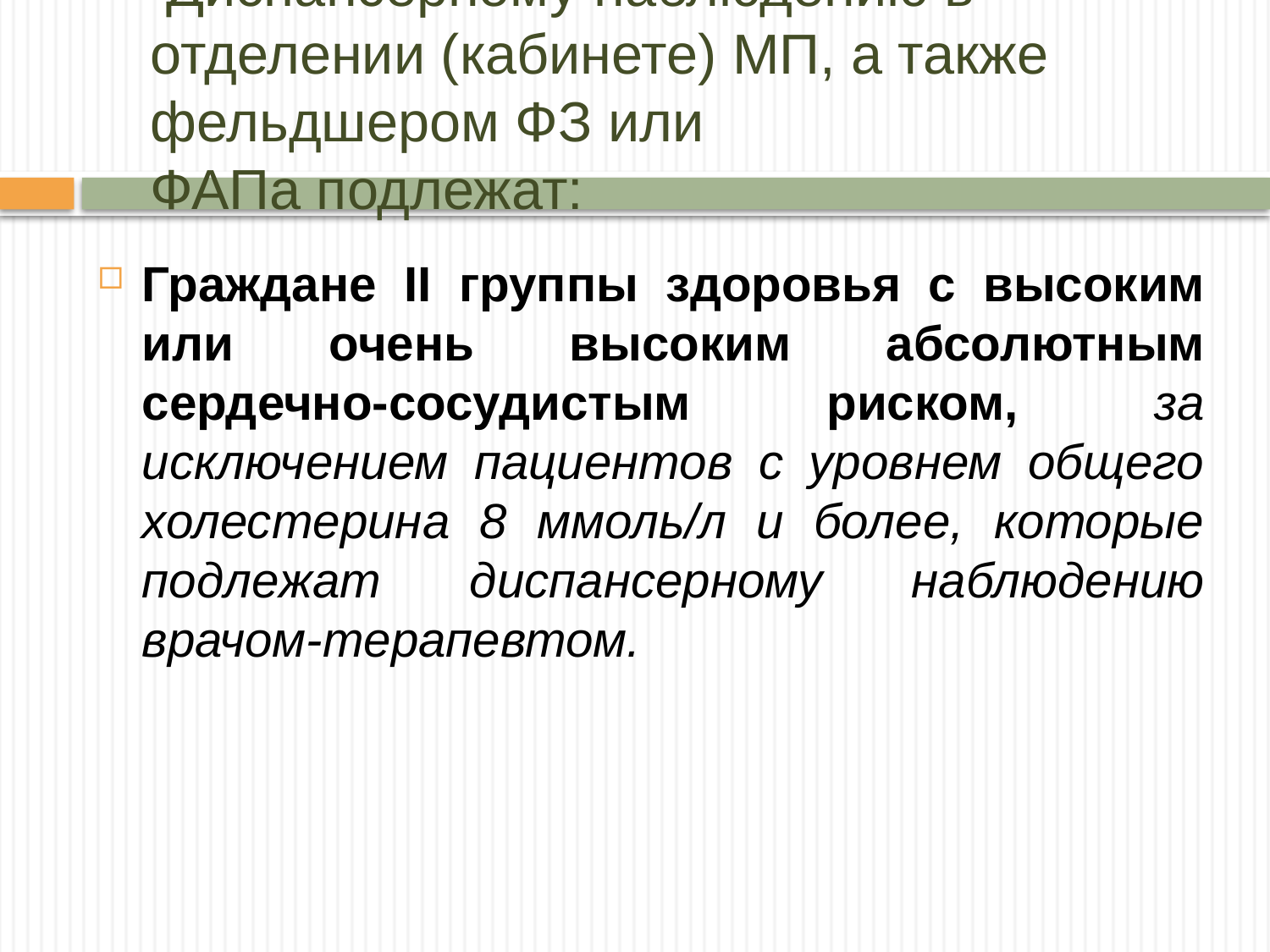

# Диспансерному наблюдению в отделении (кабинете) МП, а также фельдшером ФЗ или ФАПа подлежат:
Граждане II группы здоровья с высоким или очень высоким абсолютным сердечно-сосудистым риском, за исключением пациентов с уровнем общего холестерина 8 ммоль/л и более, которые подлежат диспансерному наблюдению врачом-терапевтом.